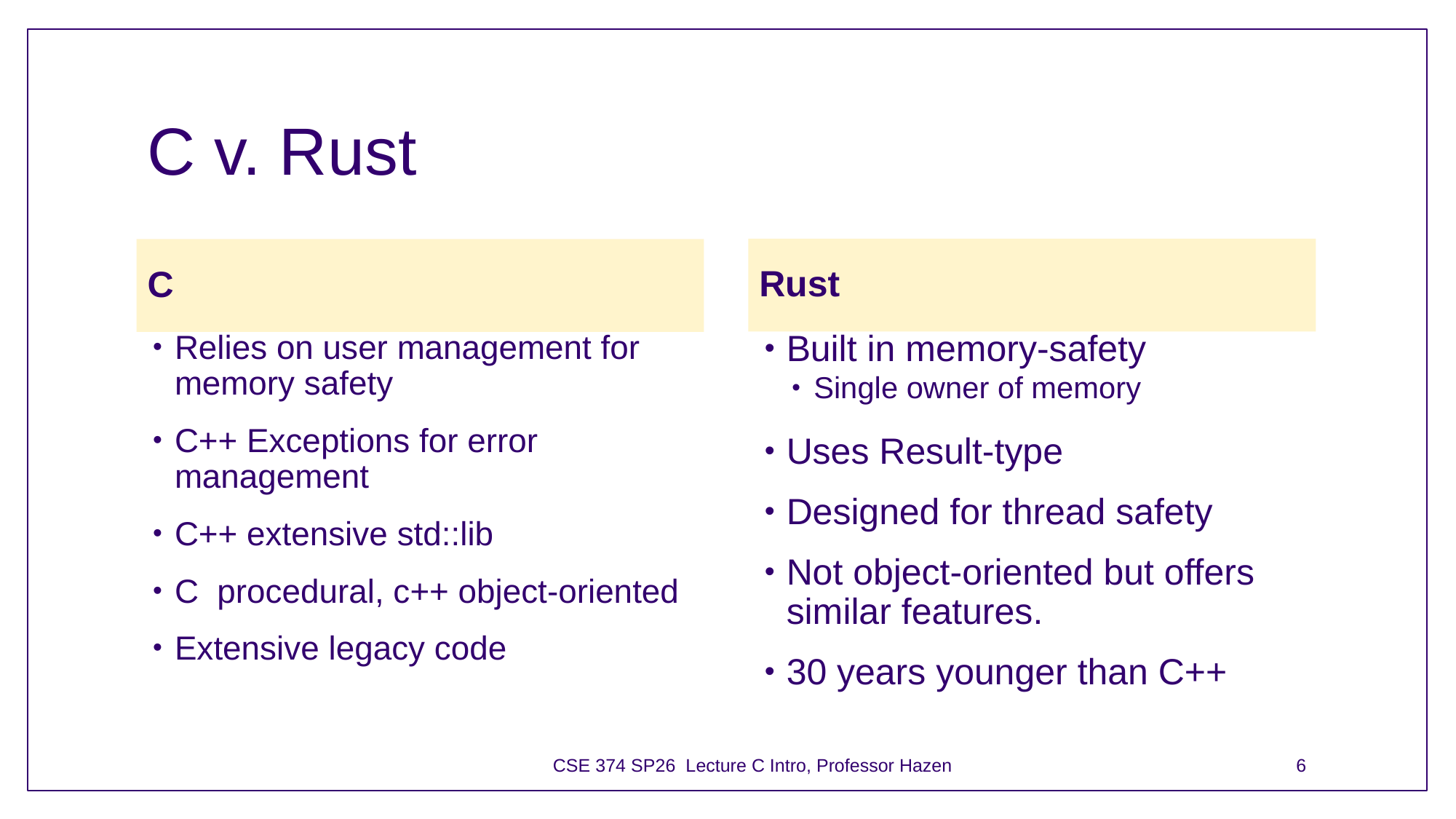

# C v. Rust
Rust
C
Built in memory-safety
Single owner of memory
Uses Result-type
Designed for thread safety
Not object-oriented but offers similar features.
30 years younger than C++
Relies on user management for memory safety
C++ Exceptions for error management
C++ extensive std::lib
C  procedural, c++ object-oriented
Extensive legacy code
CSE 374 SP26  Lecture C Intro, Professor Hazen
6